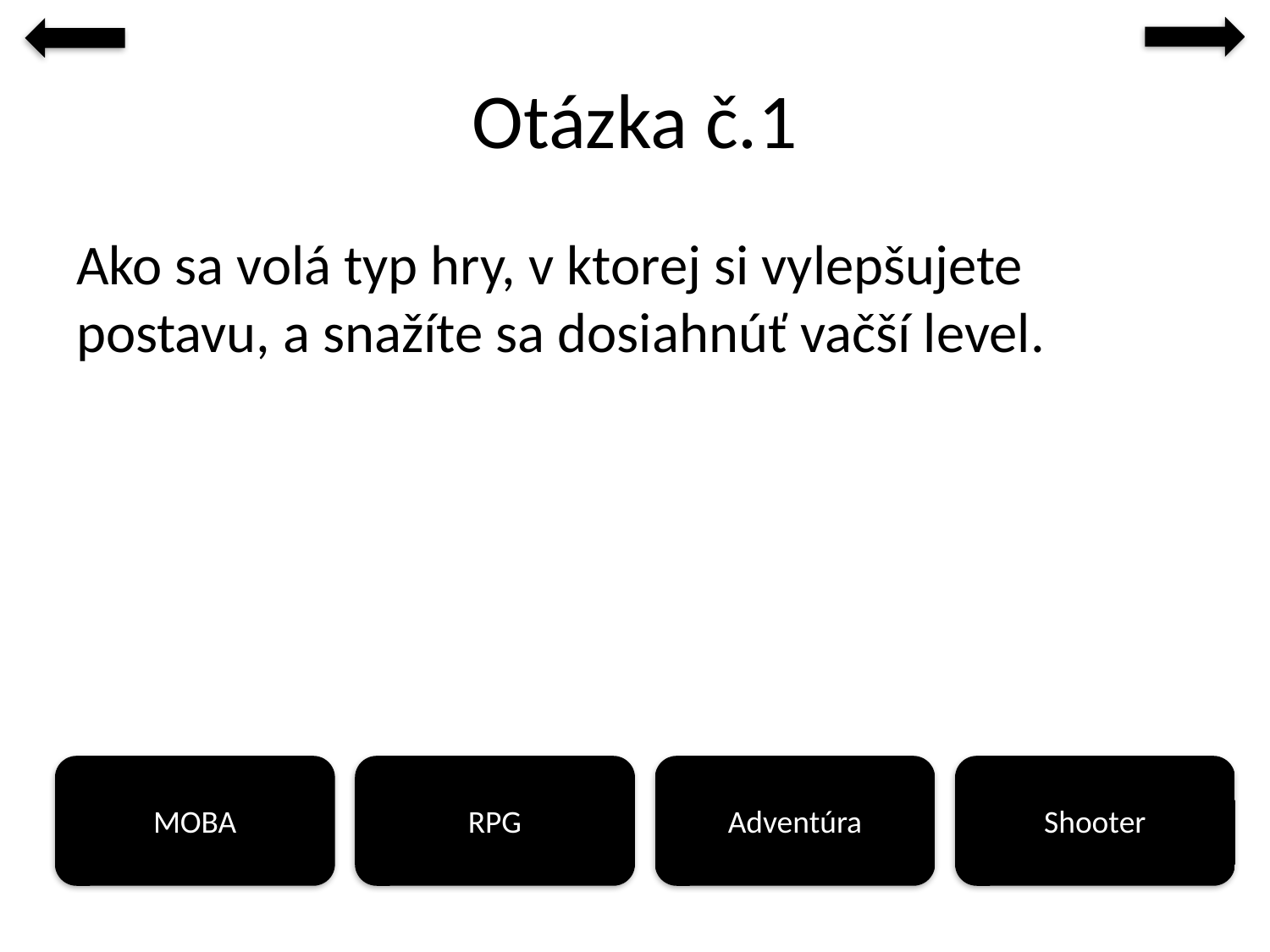

# Otázka č.1
Ako sa volá typ hry, v ktorej si vylepšujete postavu, a snažíte sa dosiahnúť vačší level.
MOBA
RPG
Adventúra
Shooter